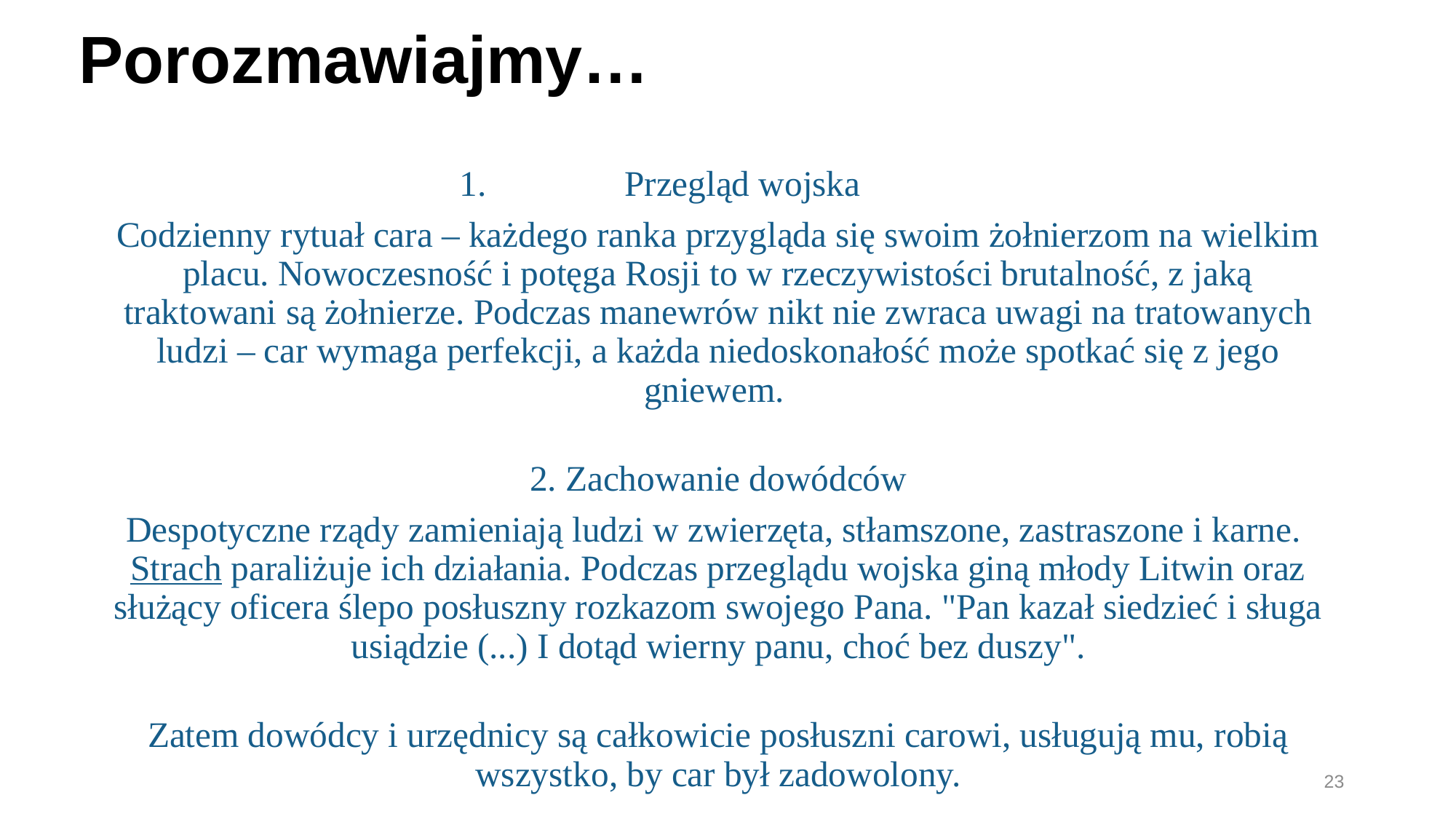

# Porozmawiajmy…
Przegląd wojska
Codzienny rytuał cara – każdego ranka przygląda się swoim żołnierzom na wielkim placu. Nowoczesność i potęga Rosji to w rzeczywistości brutalność, z jaką traktowani są żołnierze. Podczas manewrów nikt nie zwraca uwagi na tratowanych ludzi – car wymaga perfekcji, a każda niedoskonałość może spotkać się z jego gniewem.
2. Zachowanie dowódców
Despotyczne rządy zamieniają ludzi w zwierzęta, stłamszone, zastraszone i karne. Strach paraliżuje ich działania. Podczas przeglądu wojska giną młody Litwin oraz służący oficera ślepo posłuszny rozkazom swojego Pana. "Pan kazał siedzieć i sługa usiądzie (...) I dotąd wierny panu, choć bez duszy".
Zatem dowódcy i urzędnicy są całkowicie posłuszni carowi, usługują mu, robią wszystko, by car był zadowolony.
23